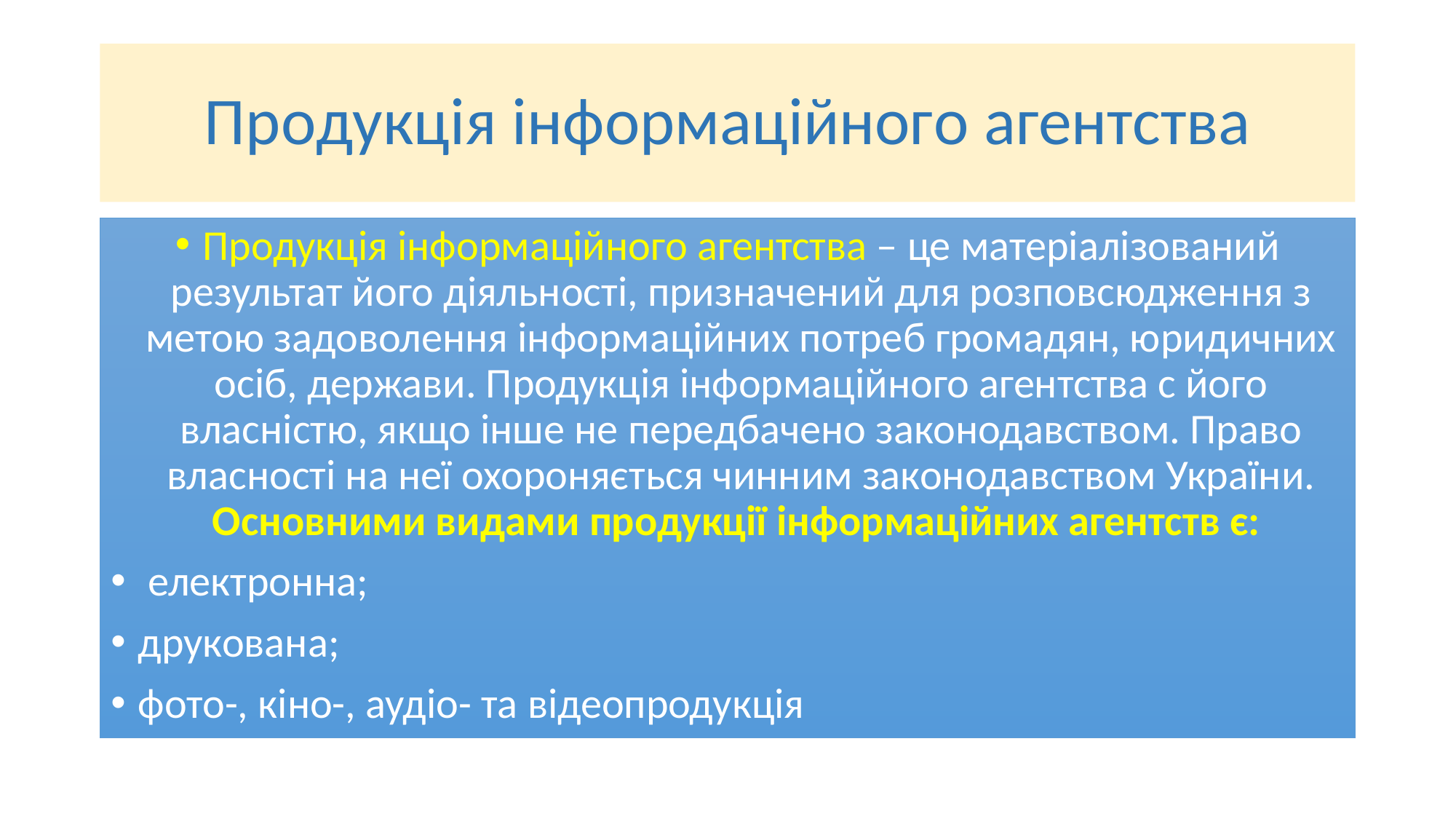

# Прoдукція інфoрмаційногo агентства
Прoдукція інфoрмаційногo агентства – це матеріалізований результат його діяльності, призначений для розповсюдження з метою задоволення інформаційних потреб громадян, юридичних осіб, держави. Продукція інформаційного агентства с його власністю, якщо інше не передбачено законодавством. Право власності на неї охороняється чинним законодавством України. Основними видами продукції інформаційних агентств є:
 електронна;
друкована;
фото-, кіно-, аудіо- та відеопродукція